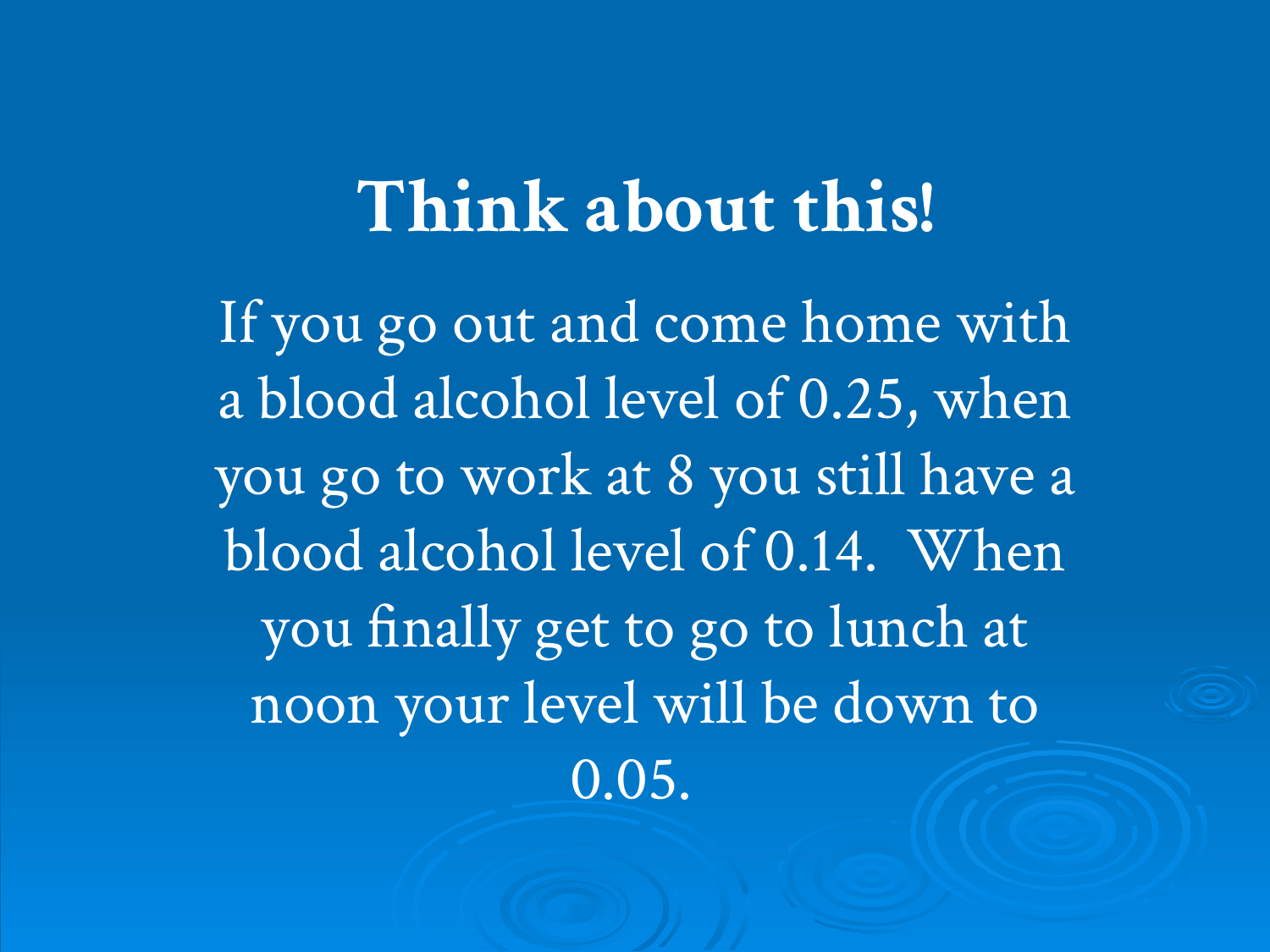

Think about this!
If you go out and come home with a blood alcohol level of 0.25, when you go to work at 8 you still have a blood alcohol level of 0.14.  When you finally get to go to lunch at noon your level will be down to 0.05.